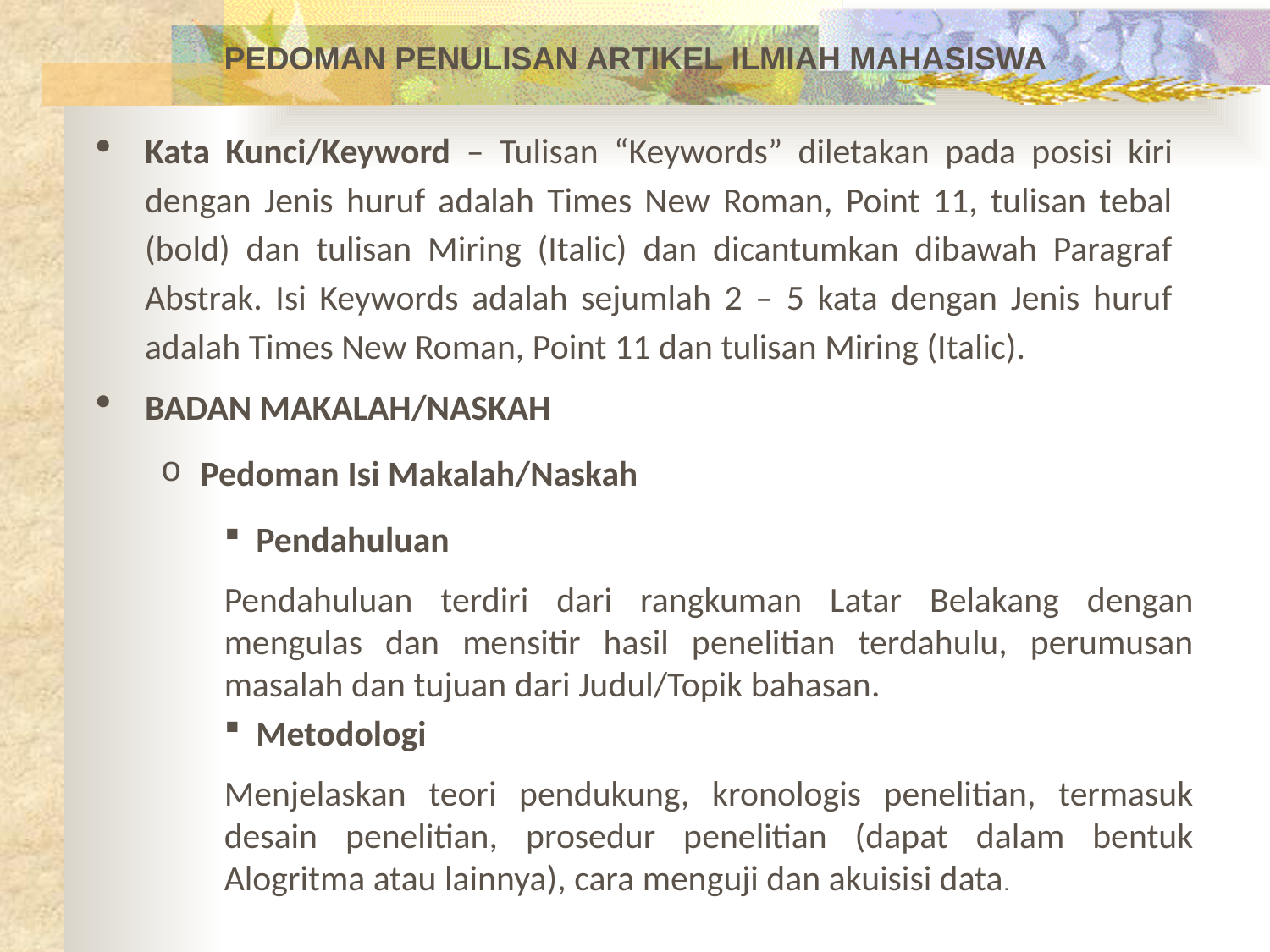

PEDOMAN PENULISAN ARTIKEL ILMIAH MAHASISWA
Kata Kunci/Keyword – Tulisan “Keywords” diletakan pada posisi kiri dengan Jenis huruf adalah Times New Roman, Point 11, tulisan tebal (bold) dan tulisan Miring (Italic) dan dicantumkan dibawah Paragraf Abstrak. Isi Keywords adalah sejumlah 2 – 5 kata dengan Jenis huruf adalah Times New Roman, Point 11 dan tulisan Miring (Italic).
BADAN MAKALAH/NASKAH
Pedoman Isi Makalah/Naskah
Pendahuluan
Pendahuluan terdiri dari rangkuman Latar Belakang dengan mengulas dan mensitir hasil penelitian terdahulu, perumusan masalah dan tujuan dari Judul/Topik bahasan.
Metodologi
Menjelaskan teori pendukung, kronologis penelitian, termasuk desain penelitian, prosedur penelitian (dapat dalam bentuk Alogritma atau lainnya), cara menguji dan akuisisi data.